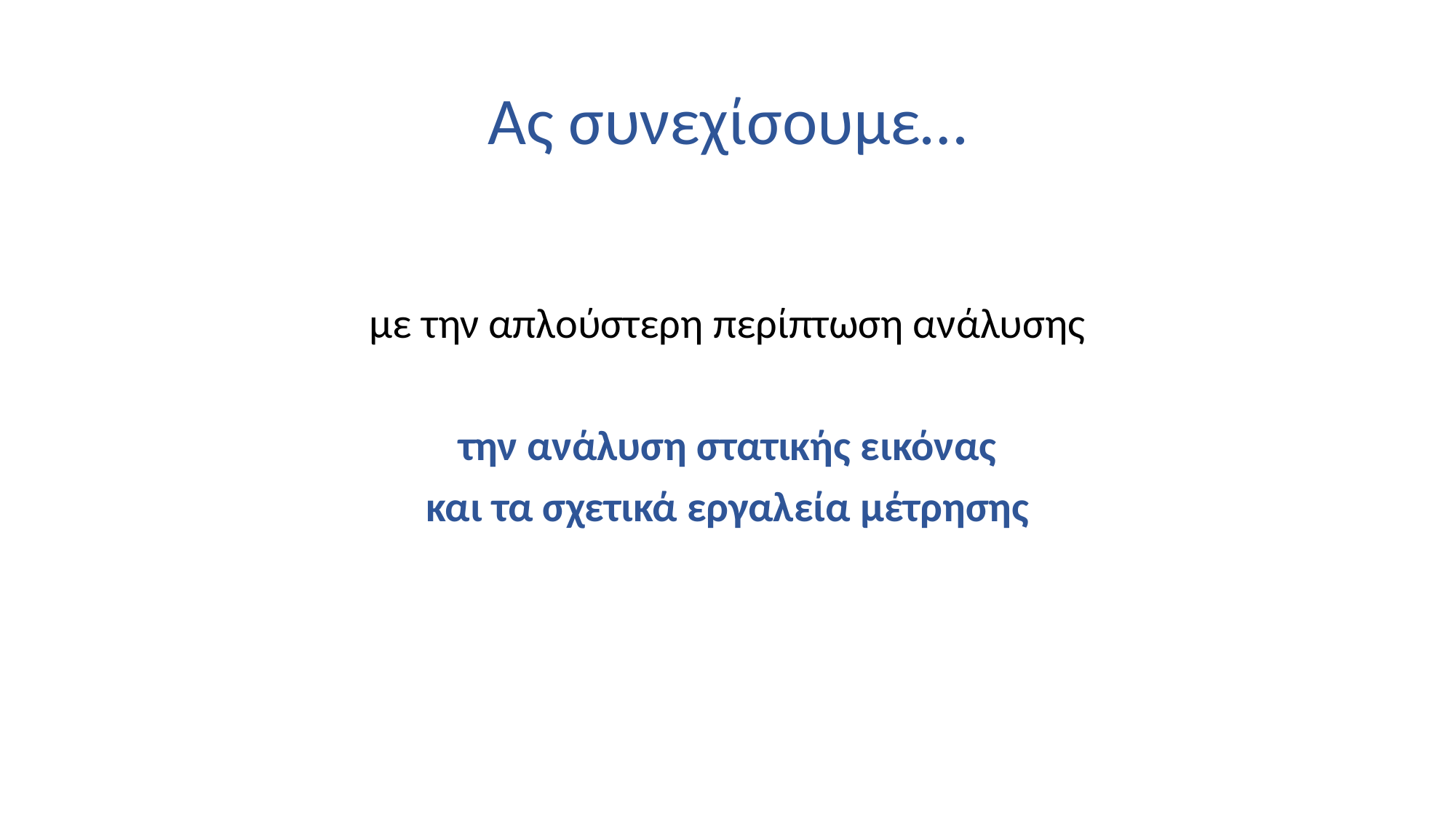

# Ας συνεχίσουμε…
με την απλούστερη περίπτωση ανάλυσης

την ανάλυση στατικής εικόνας
και τα σχετικά εργαλεία μέτρησης